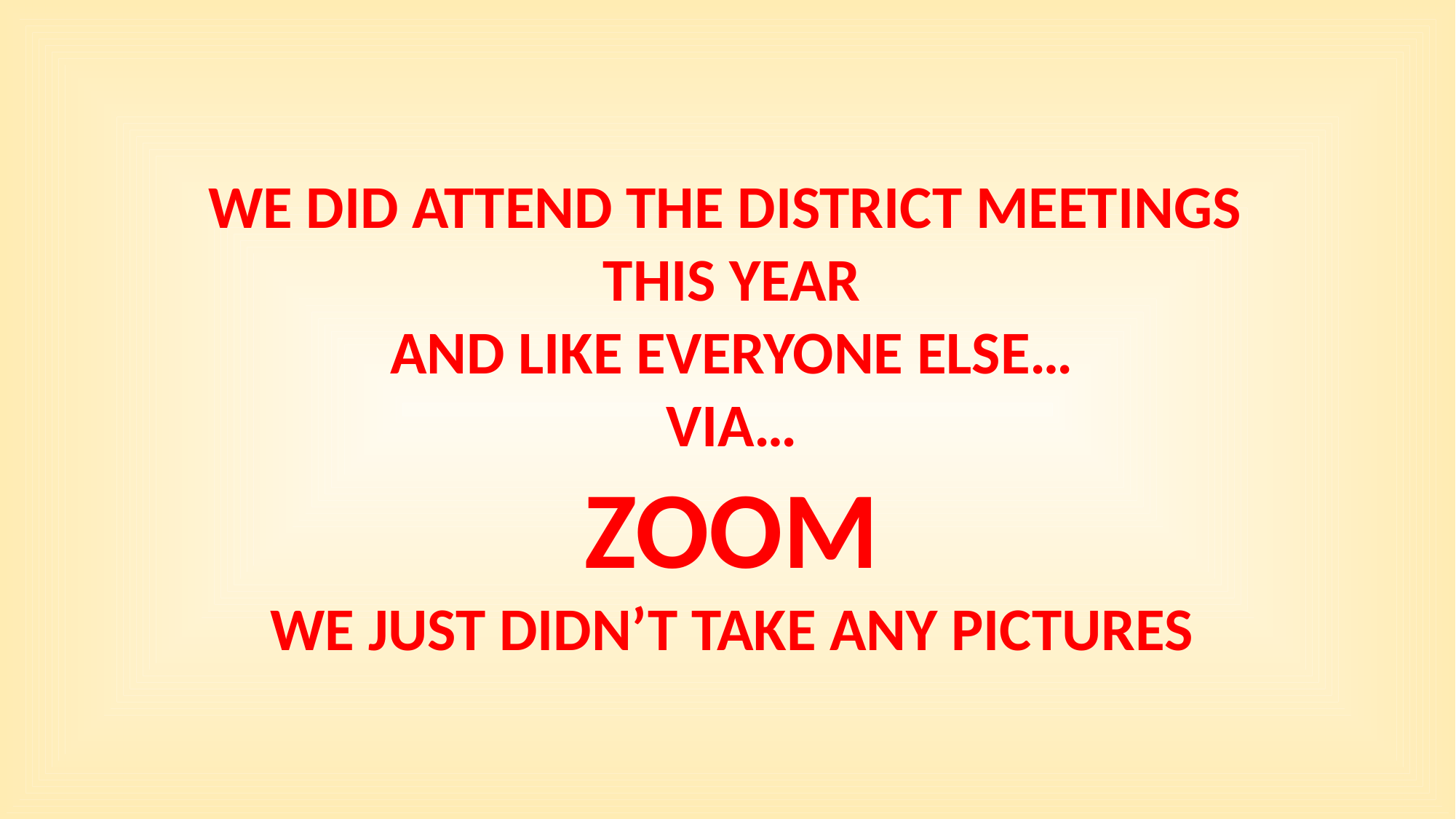

WE DID ATTEND THE DISTRICT MEETINGS
THIS YEAR
AND LIKE EVERYONE ELSE…
VIA…
ZOOM
WE JUST DIDN’T TAKE ANY PICTURES